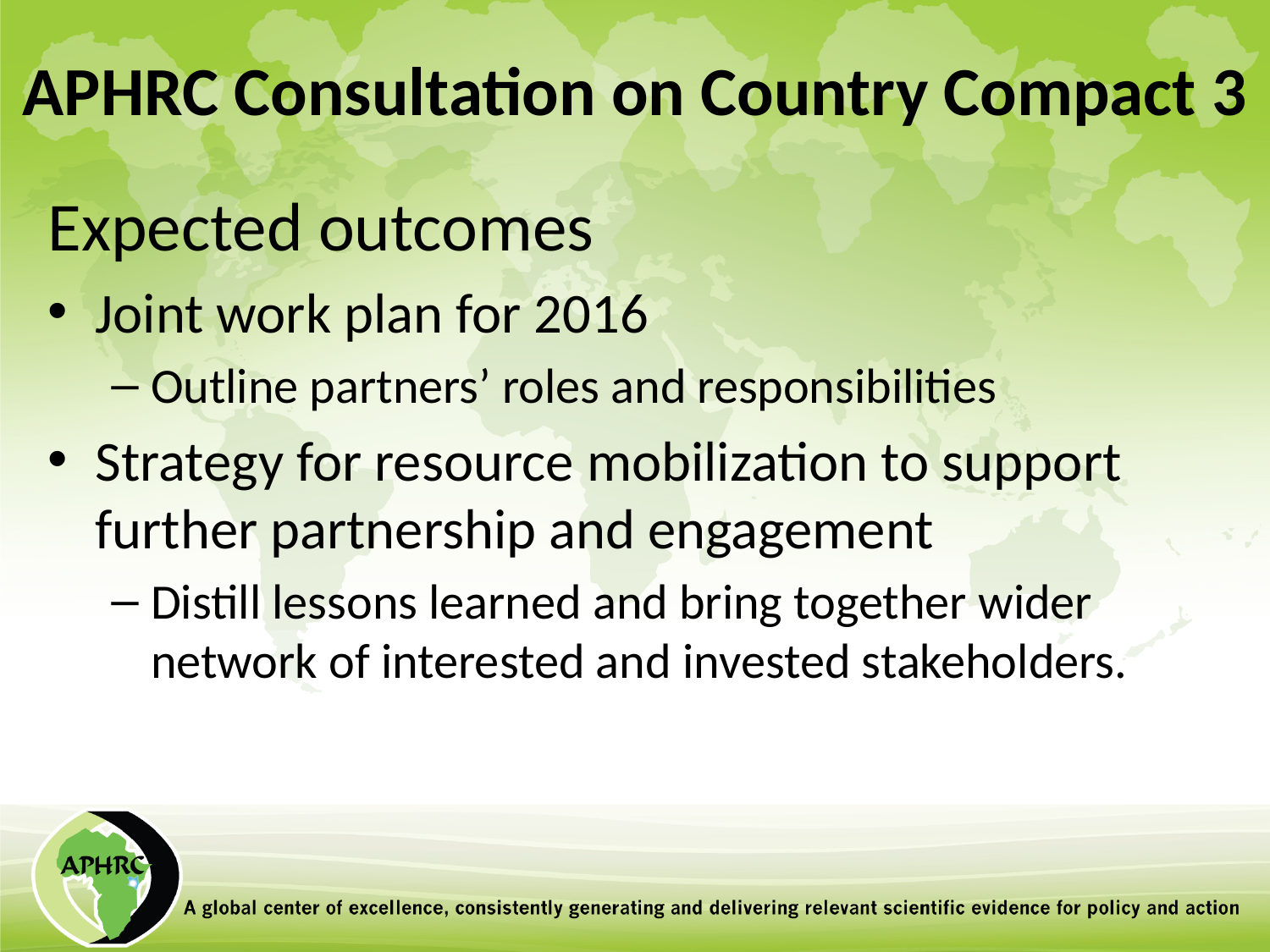

# APHRC Consultation on Country Compact 3
Expected outcomes
Joint work plan for 2016
Outline partners’ roles and responsibilities
Strategy for resource mobilization to support further partnership and engagement
Distill lessons learned and bring together wider network of interested and invested stakeholders.